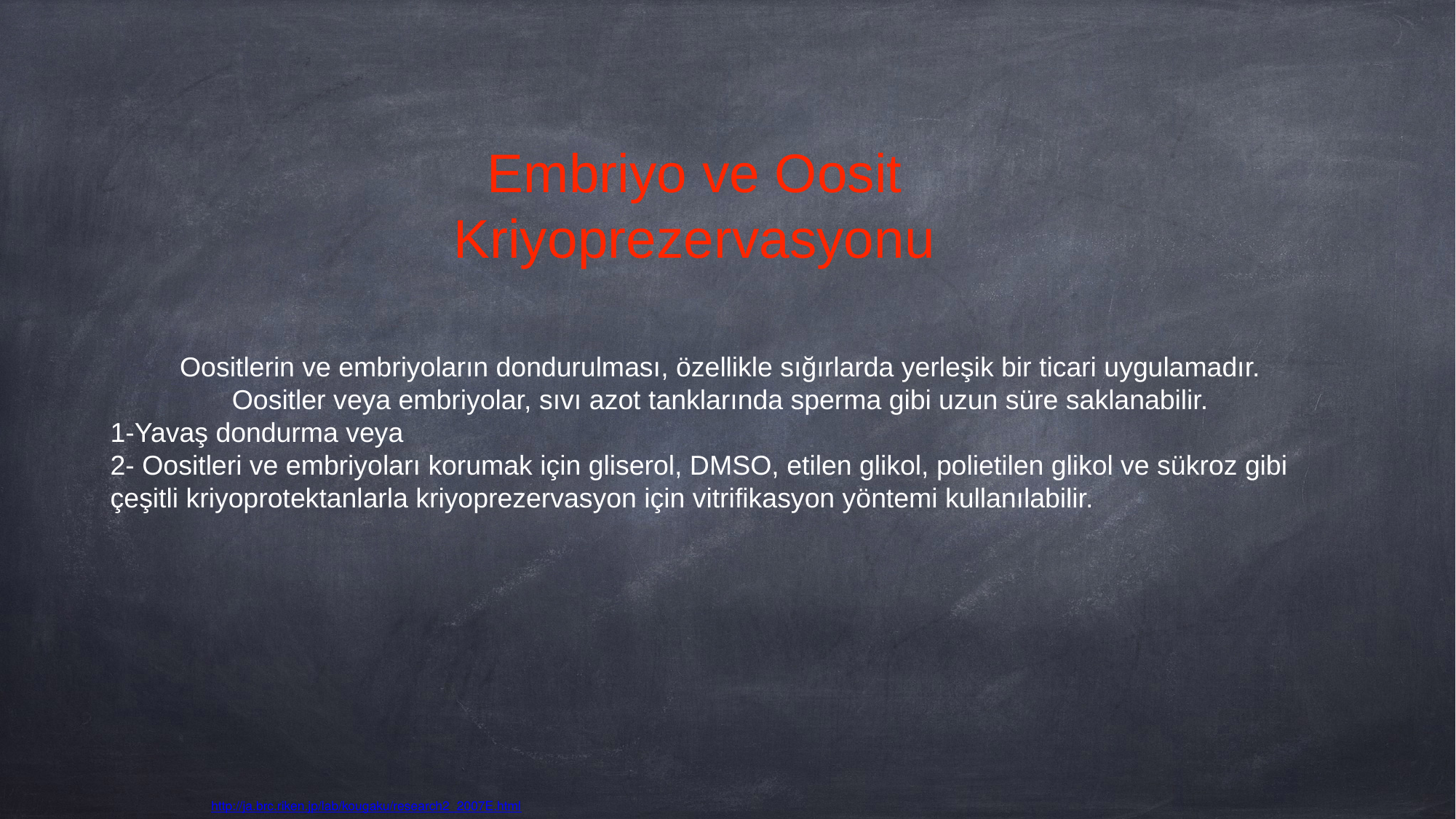

# Embriyo ve Oosit Kriyoprezervasyonu
Oositlerin ve embriyoların dondurulması, özellikle sığırlarda yerleşik bir ticari uygulamadır.
Oositler veya embriyolar, sıvı azot tanklarında sperma gibi uzun süre saklanabilir.
1-Yavaş dondurma veya
2- Oositleri ve embriyoları korumak için gliserol, DMSO, etilen glikol, polietilen glikol ve sükroz gibi çeşitli kriyoprotektanlarla kriyoprezervasyon için vitrifikasyon yöntemi kullanılabilir.

 http://ja.brc.riken.jp/lab/kougaku/research2_2007E.html